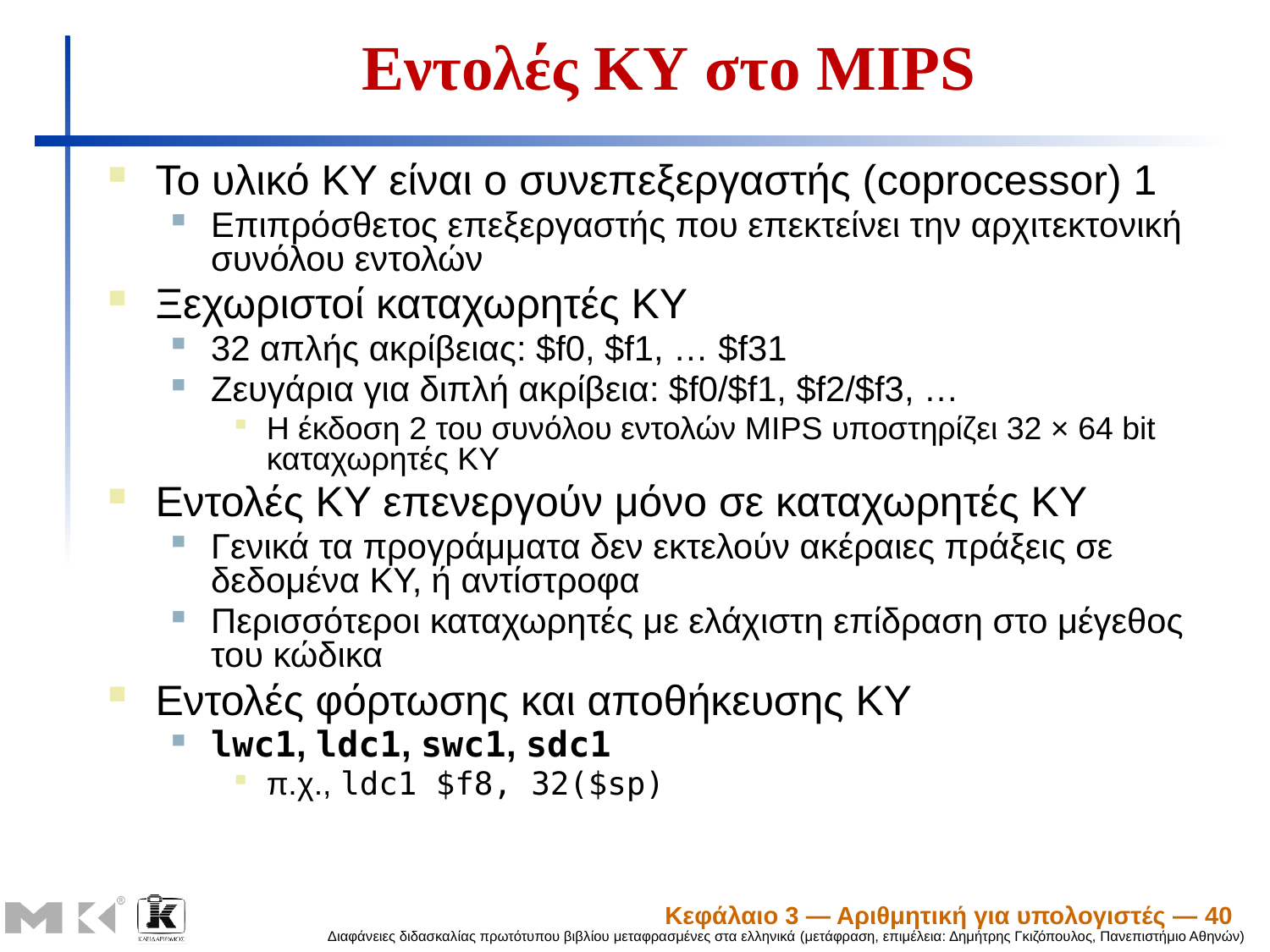

# Εντολές ΚΥ στο MIPS
Το υλικό ΚΥ είναι ο συνεπεξεργαστής (coprocessor) 1
Επιπρόσθετος επεξεργαστής που επεκτείνει την αρχιτεκτονική συνόλου εντολών
Ξεχωριστοί καταχωρητές ΚΥ
32 απλής ακρίβειας: $f0, $f1, … $f31
Ζευγάρια για διπλή ακρίβεια: $f0/$f1, $f2/$f3, …
Η έκδοση 2 του συνόλου εντολών MIPS υποστηρίζει 32 × 64 bit καταχωρητές ΚΥ
Εντολές ΚΥ επενεργούν μόνο σε καταχωρητές ΚΥ
Γενικά τα προγράμματα δεν εκτελούν ακέραιες πράξεις σε δεδομένα ΚΥ, ή αντίστροφα
Περισσότεροι καταχωρητές με ελάχιστη επίδραση στο μέγεθος του κώδικα
Εντολές φόρτωσης και αποθήκευσης ΚΥ
lwc1, ldc1, swc1, sdc1
π.χ., ldc1 $f8, 32($sp)
Κεφάλαιο 3 — Αριθμητική για υπολογιστές — 40